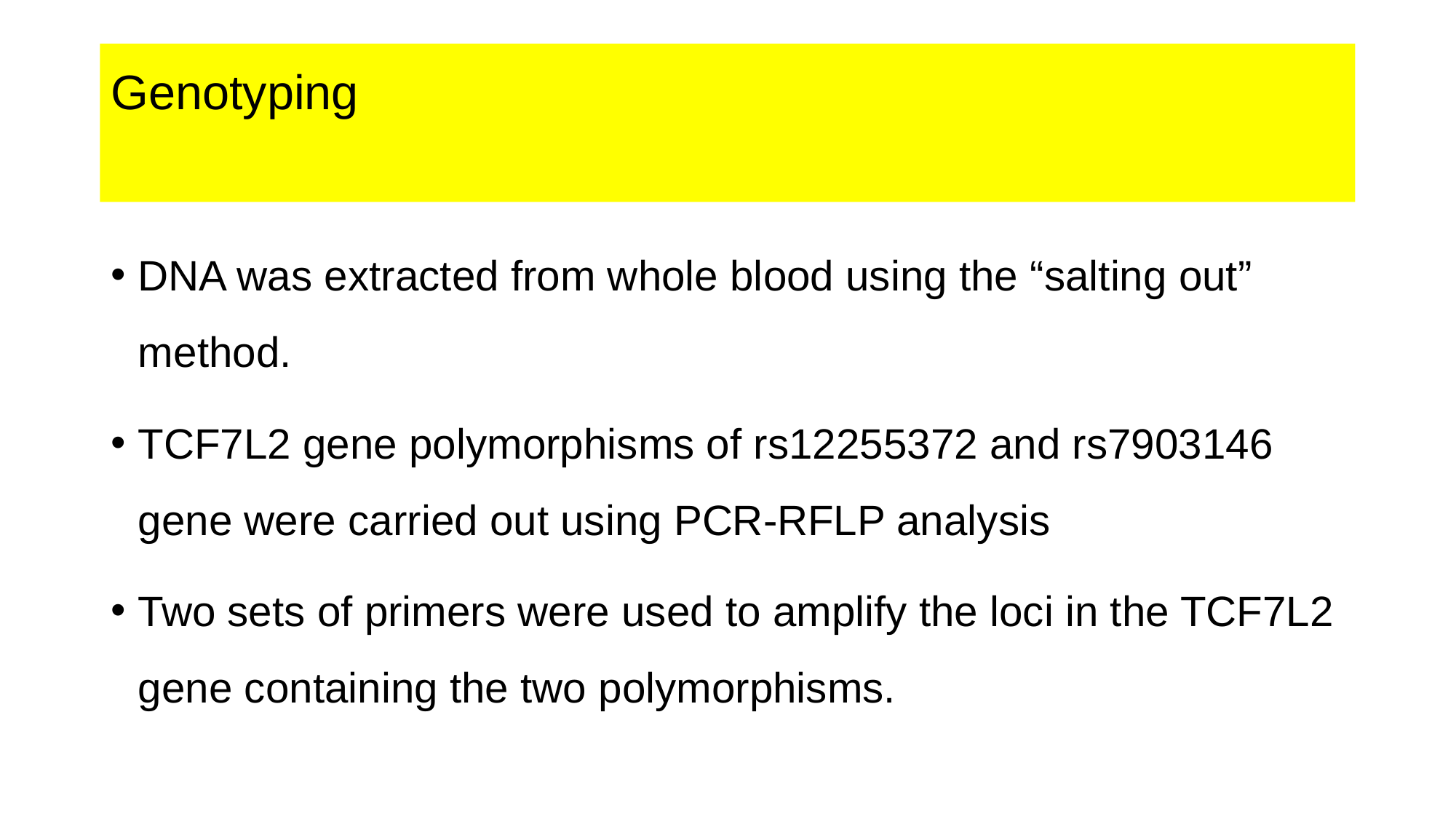

# Genotyping
DNA was extracted from whole blood using the “salting out” method.
TCF7L2 gene polymorphisms of rs12255372 and rs7903146 gene were carried out using PCR-RFLP analysis
Two sets of primers were used to amplify the loci in the TCF7L2 gene containing the two polymorphisms.